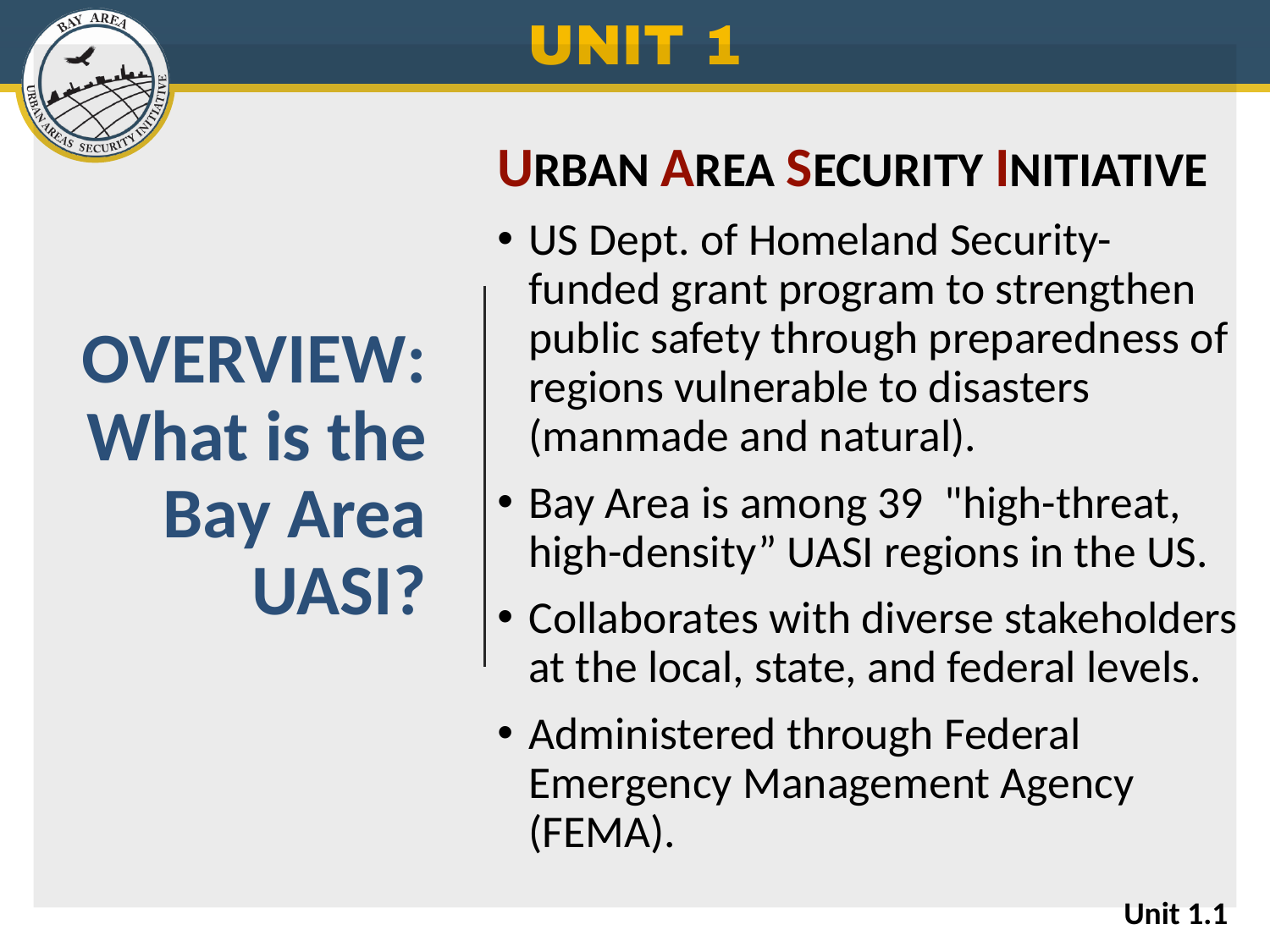

UNIT 1

Urban Area Security Initiative
US Dept. of Homeland Security-funded grant program to strengthen public safety through preparedness of regions vulnerable to disasters (manmade and natural).
Bay Area is among 39  "high-threat, high-density” UASI regions in the US.
Collaborates with diverse stakeholders at the local, state, and federal levels.
Administered through Federal Emergency Management Agency (FEMA).
# OVERVIEW:What is the Bay Area UASI?
Unit 1.1